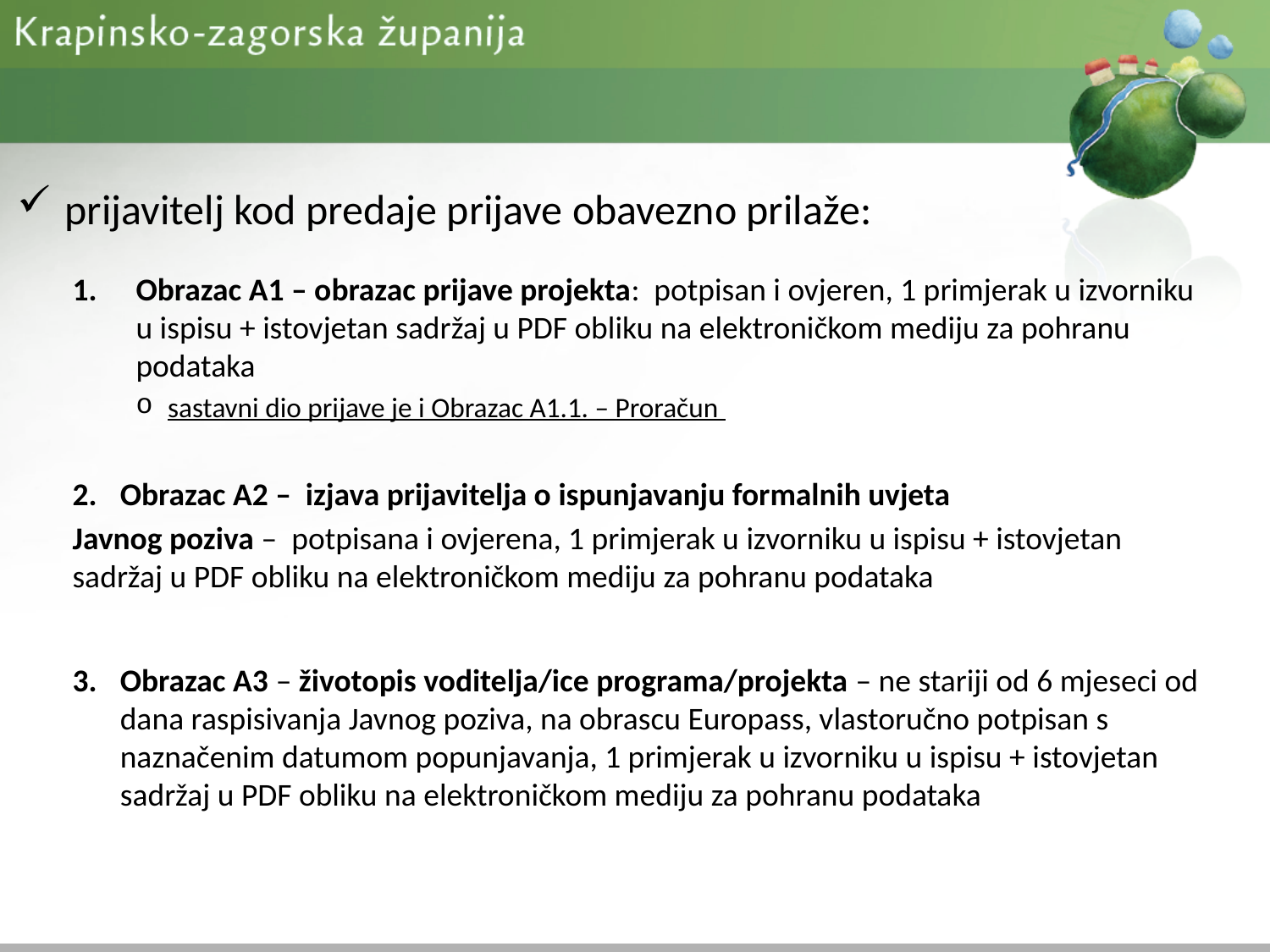

prijavitelj kod predaje prijave obavezno prilaže:

Obrazac A1 – obrazac prijave projekta:  potpisan i ovjeren, 1 primjerak u izvorniku u ispisu + istovjetan sadržaj u PDF obliku na elektroničkom mediju za pohranu podataka
sastavni dio prijave je i Obrazac A1.1. – Proračun

Obrazac A2 –  izjava prijavitelja o ispunjavanju formalnih uvjeta
Javnog poziva –  potpisana i ovjerena, 1 primjerak u izvorniku u ispisu + istovjetan sadržaj u PDF obliku na elektroničkom mediju za pohranu podataka

Obrazac A3 – životopis voditelja/ice programa/projekta – ne stariji od 6 mjeseci od dana raspisivanja Javnog poziva, na obrascu Europass, vlastoručno potpisan s naznačenim datumom popunjavanja, 1 primjerak u izvorniku u ispisu + istovjetan sadržaj u PDF obliku na elektroničkom mediju za pohranu podataka